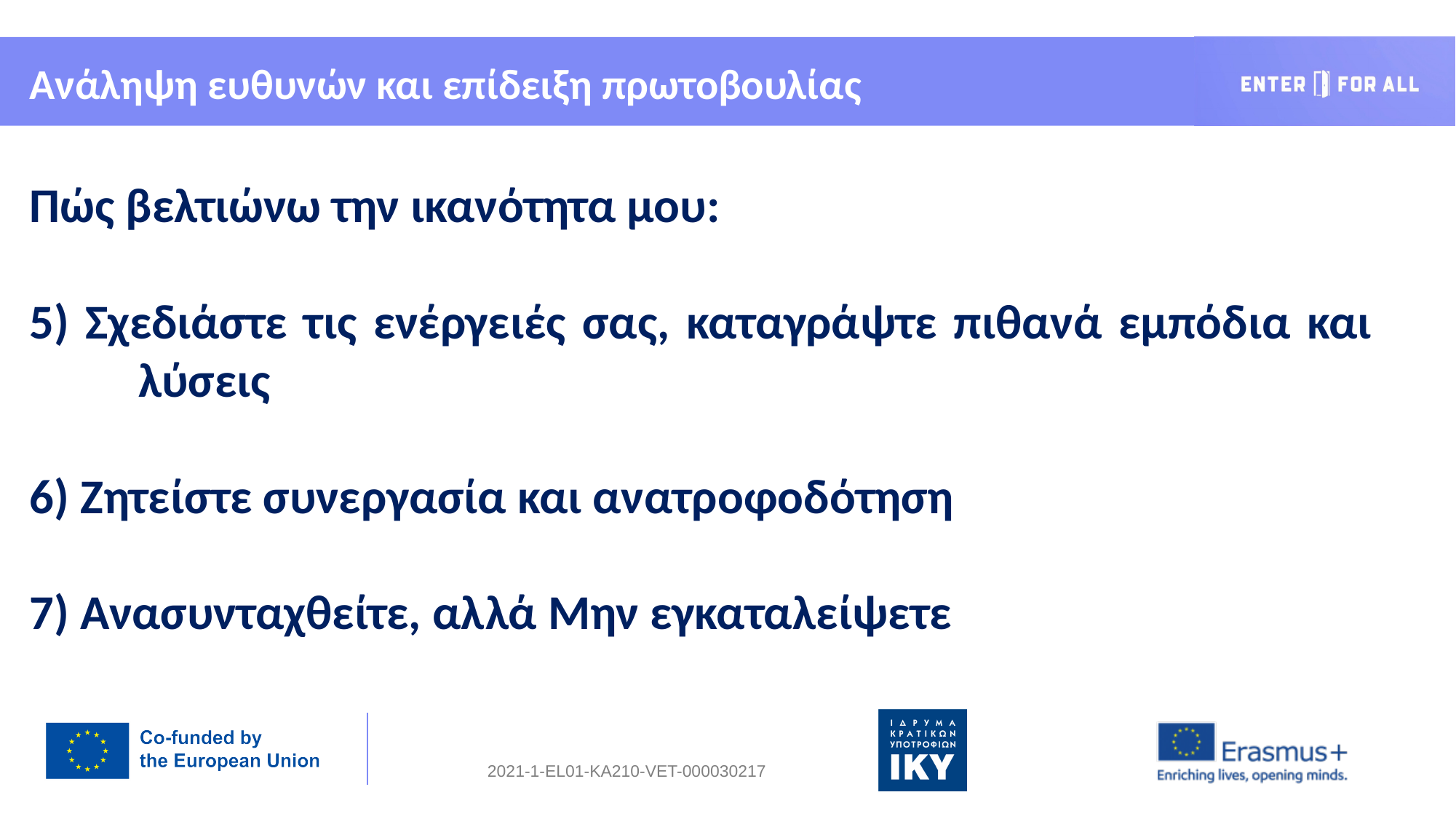

Ανάληψη ευθυνών και επίδειξη πρωτοβουλίας
Πώς βελτιώνω την ικανότητα μου:

5) Σχεδιάστε τις ενέργειές σας, καταγράψτε πιθανά εμπόδια και 	λύσεις

6) Ζητείστε συνεργασία και ανατροφοδότηση

7) Ανασυνταχθείτε, αλλά Μην εγκαταλείψετε